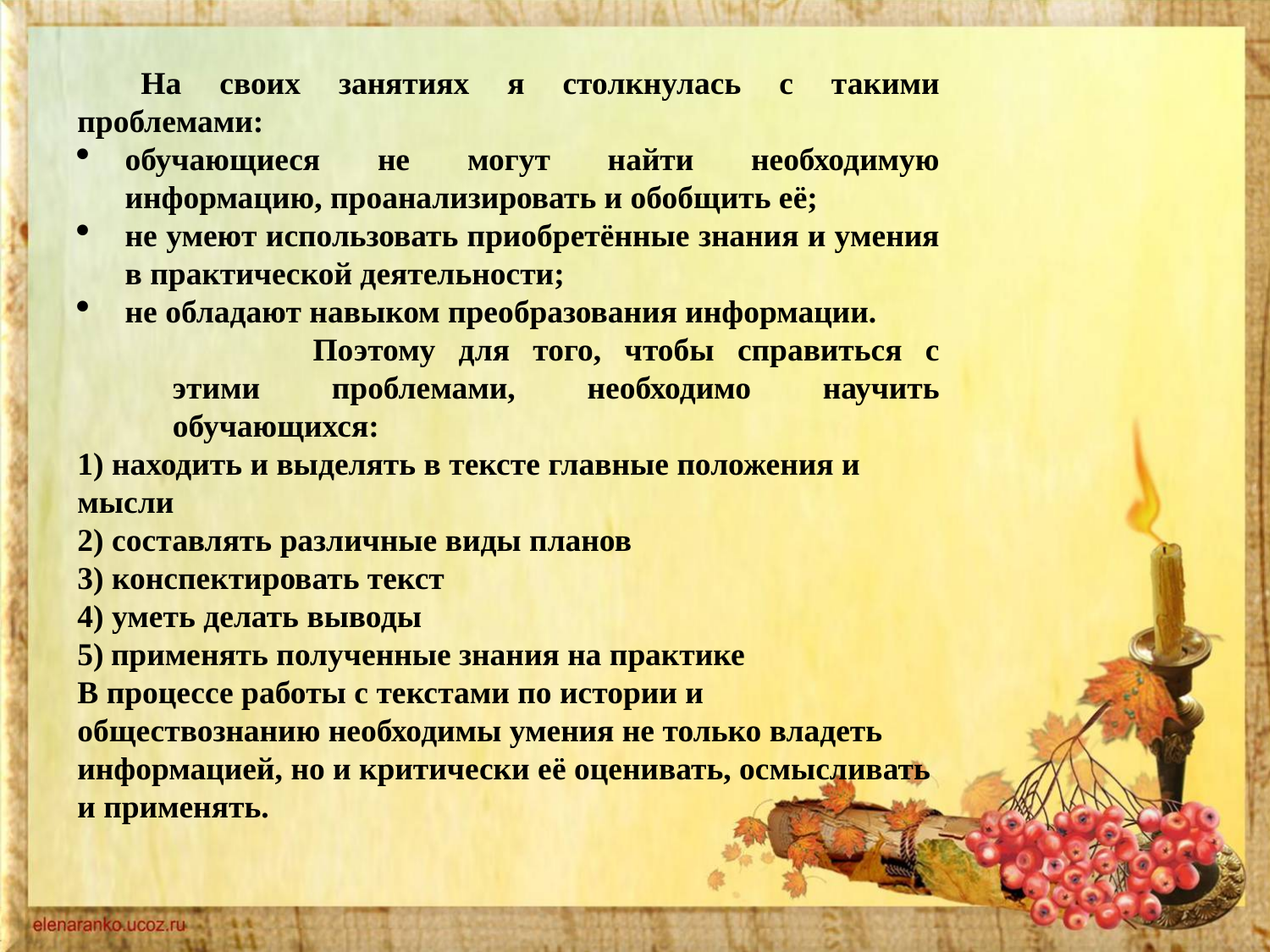

На своих занятиях я столкнулась с такими проблемами:
обучающиеся не могут найти необходимую информацию, проанализировать и обобщить её;
не умеют использовать приобретённые знания и умения в практической деятельности;
не обладают навыком преобразования информации.
	Поэтому для того, чтобы справиться с этими проблемами, необходимо научить обучающихся:
1) находить и выделять в тексте главные положения и мысли
2) составлять различные виды планов
3) конспектировать текст
4) уметь делать выводы
5) применять полученные знания на практике
В процессе работы с текстами по истории и обществознанию необходимы умения не только владеть информацией, но и критически её оценивать, осмысливать и применять.